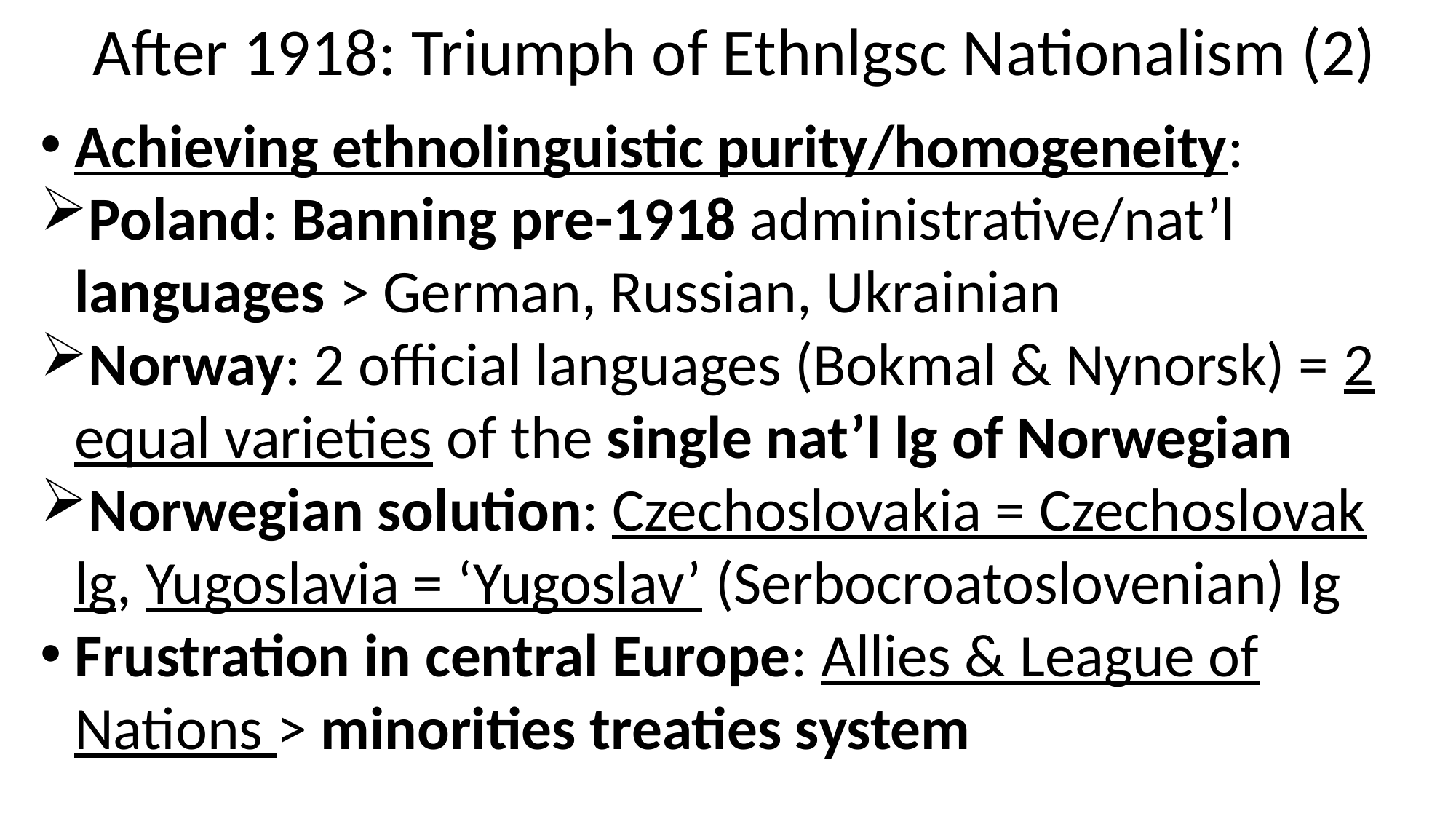

# After 1918: Triumph of Ethnlgsc Nationalism (2)
Achieving ethnolinguistic purity/homogeneity:
Poland: Banning pre-1918 administrative/nat’l languages > German, Russian, Ukrainian
Norway: 2 official languages (Bokmal & Nynorsk) = 2 equal varieties of the single nat’l lg of Norwegian
Norwegian solution: Czechoslovakia = Czechoslovak lg, Yugoslavia = ‘Yugoslav’ (Serbocroatoslovenian) lg
Frustration in central Europe: Allies & League of Nations > minorities treaties system